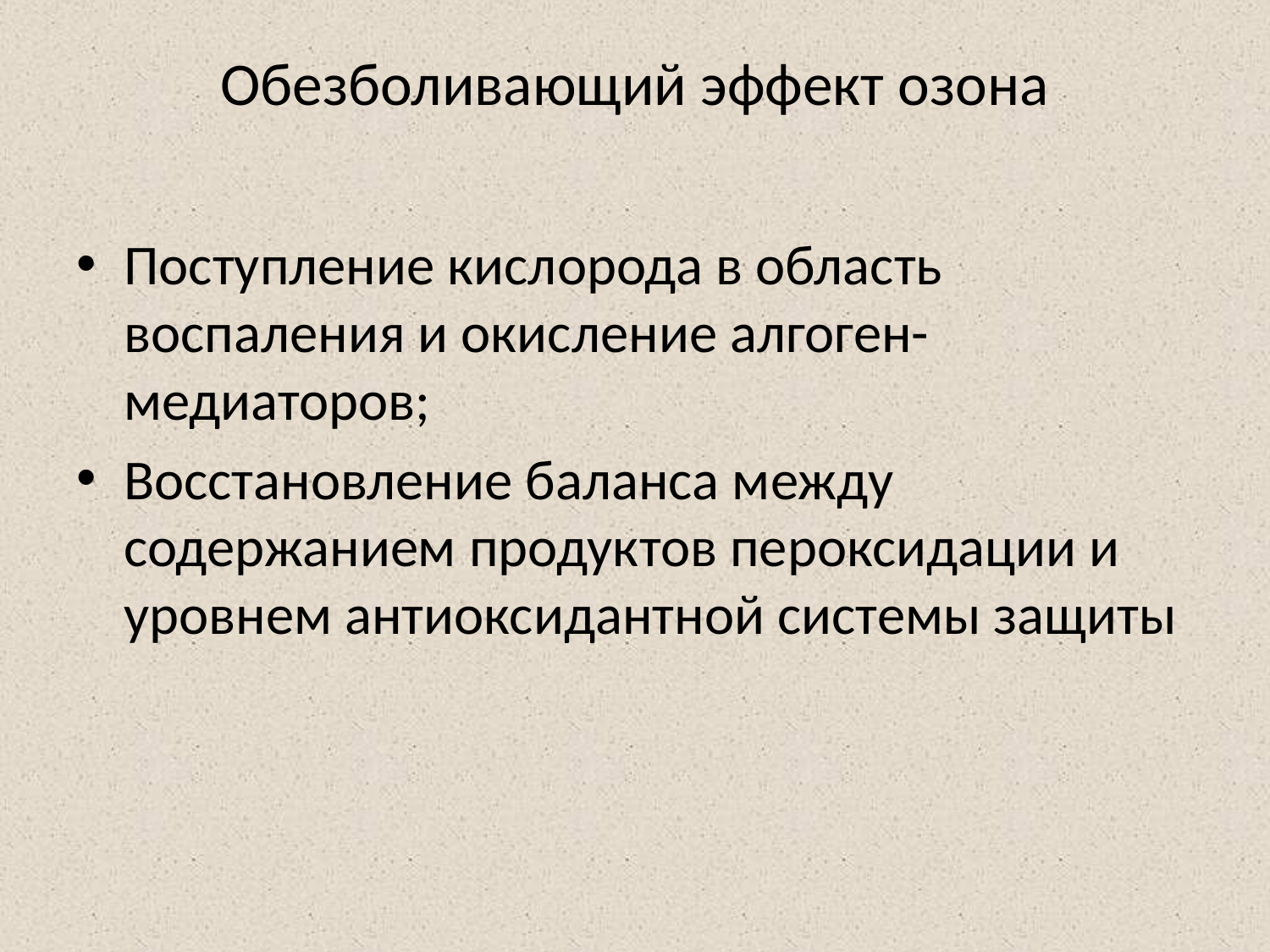

# Обезболивающий эффект озона
Поступление кислорода в область воспаления и окисление алгоген- медиаторов;
Восстановление баланса между содержанием продуктов пероксидации и уровнем антиоксидантной системы защиты